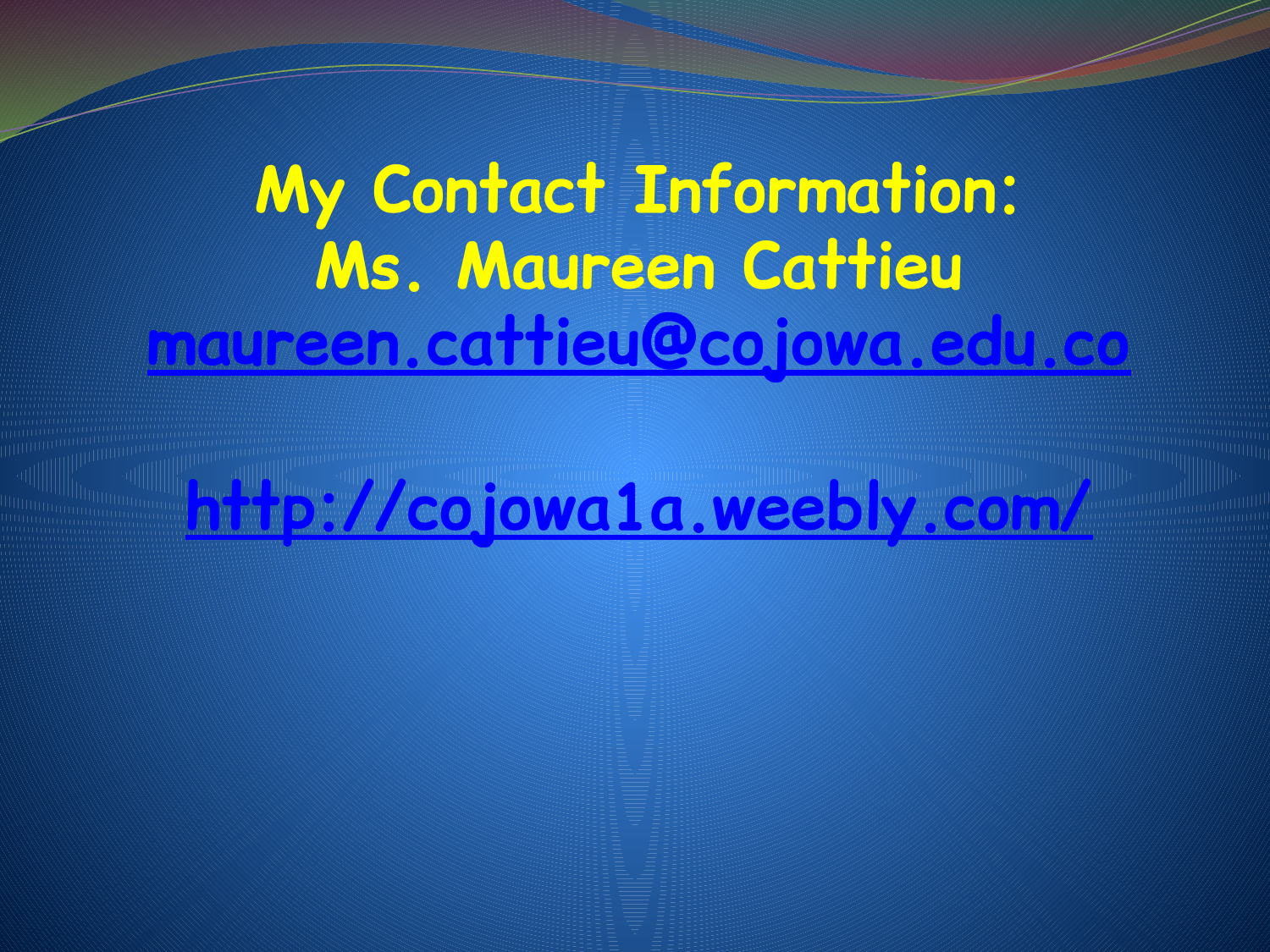

# My Contact Information: Ms. Maureen Cattieu maureen.cattieu@cojowa.edu.co

http://cojowa1a.weebly.com/